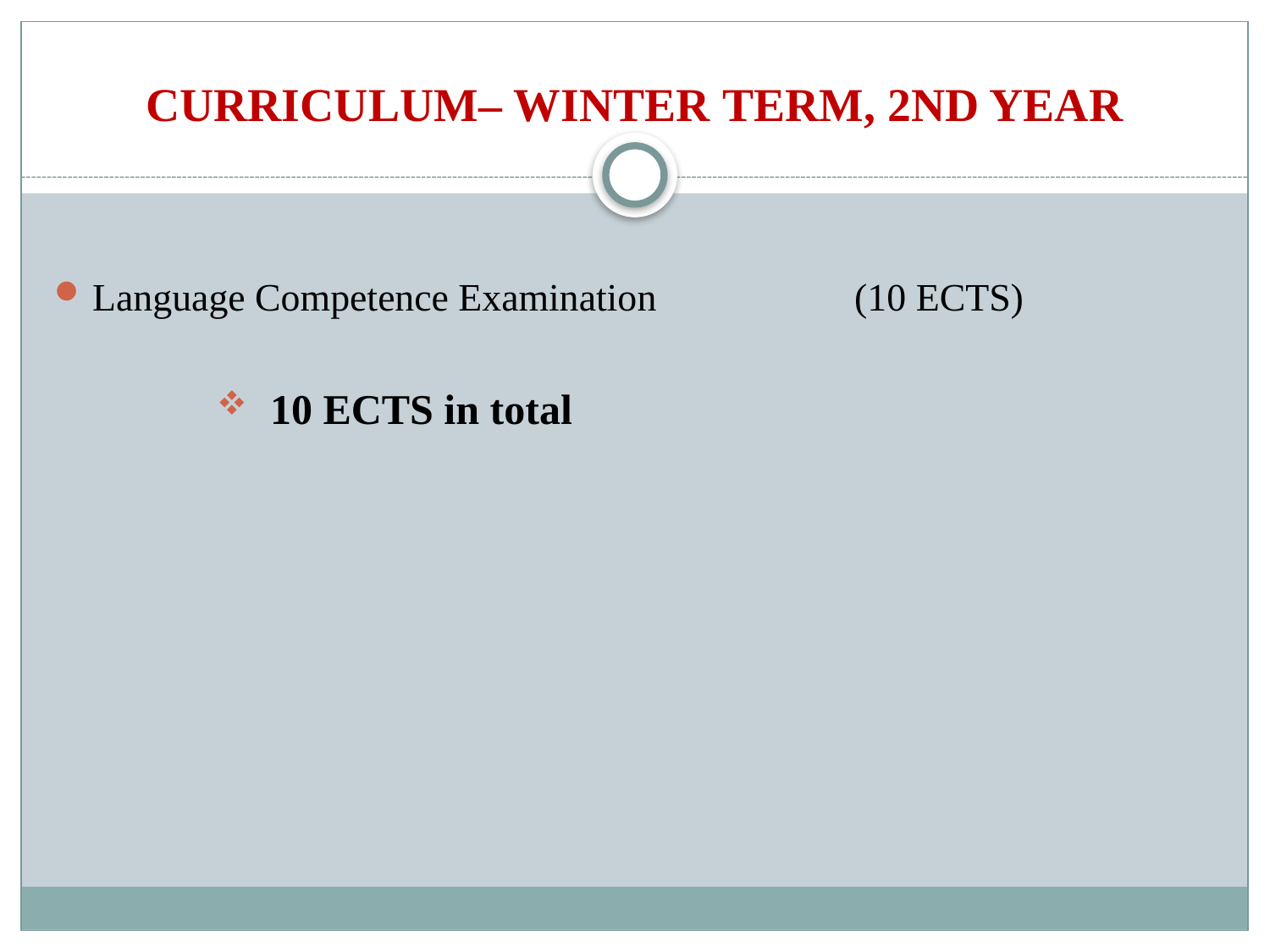

# Curriculum– Winter TERM, 2nd year

Language Competence Examination		(10 ECTS)

10 ECTS in total